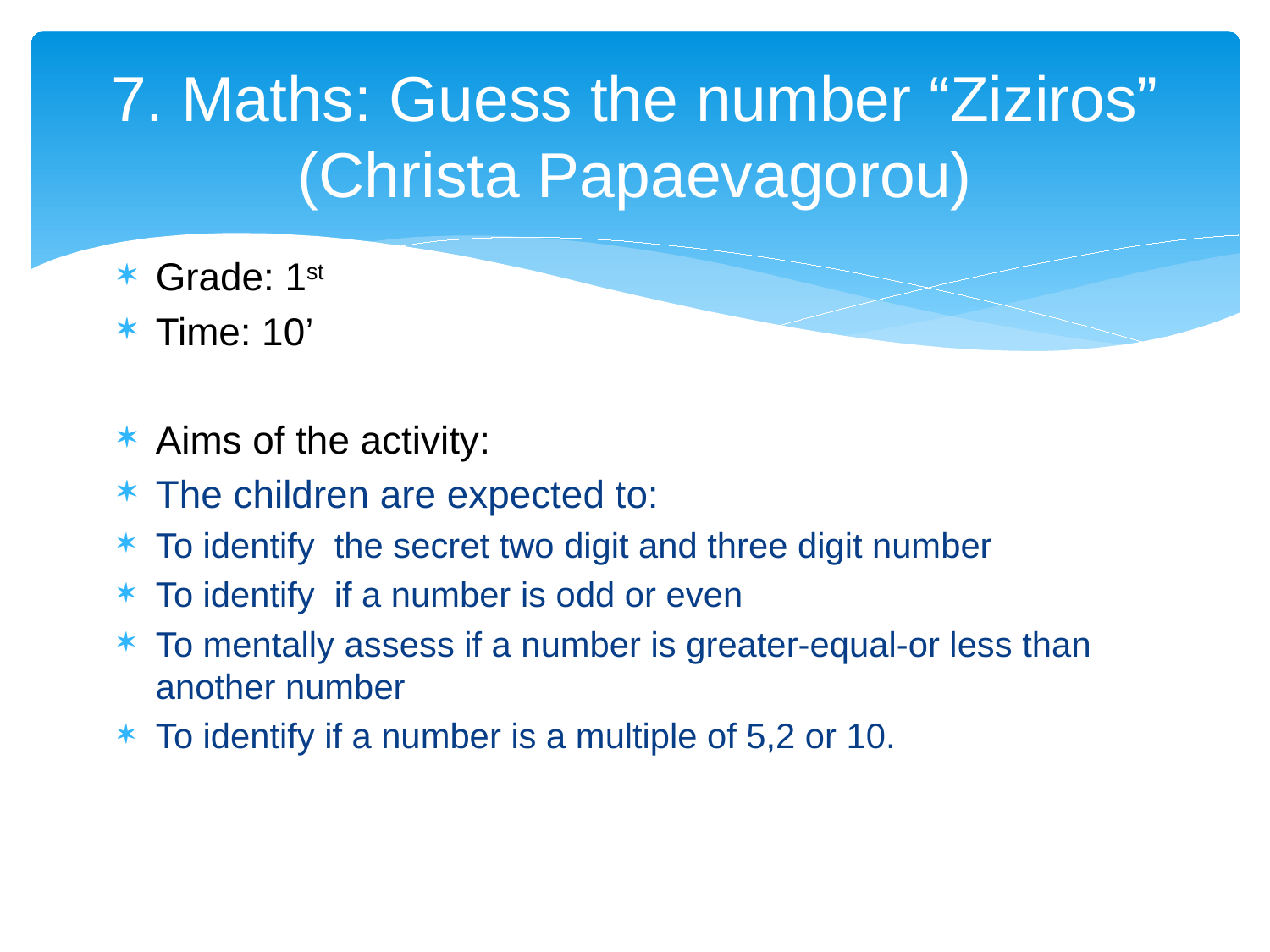

# 7. Maths: Guess the number “Ziziros” (Christa Papaevagorou)
Grade: 1st
Time: 10’

Aims of the activity:
The children are expected to:
To identify  the secret two digit and three digit number
To identify  if a number is odd or even
To mentally assess if a number is greater-equal-or less than another number
To identify if a number is a multiple of 5,2 or 10.